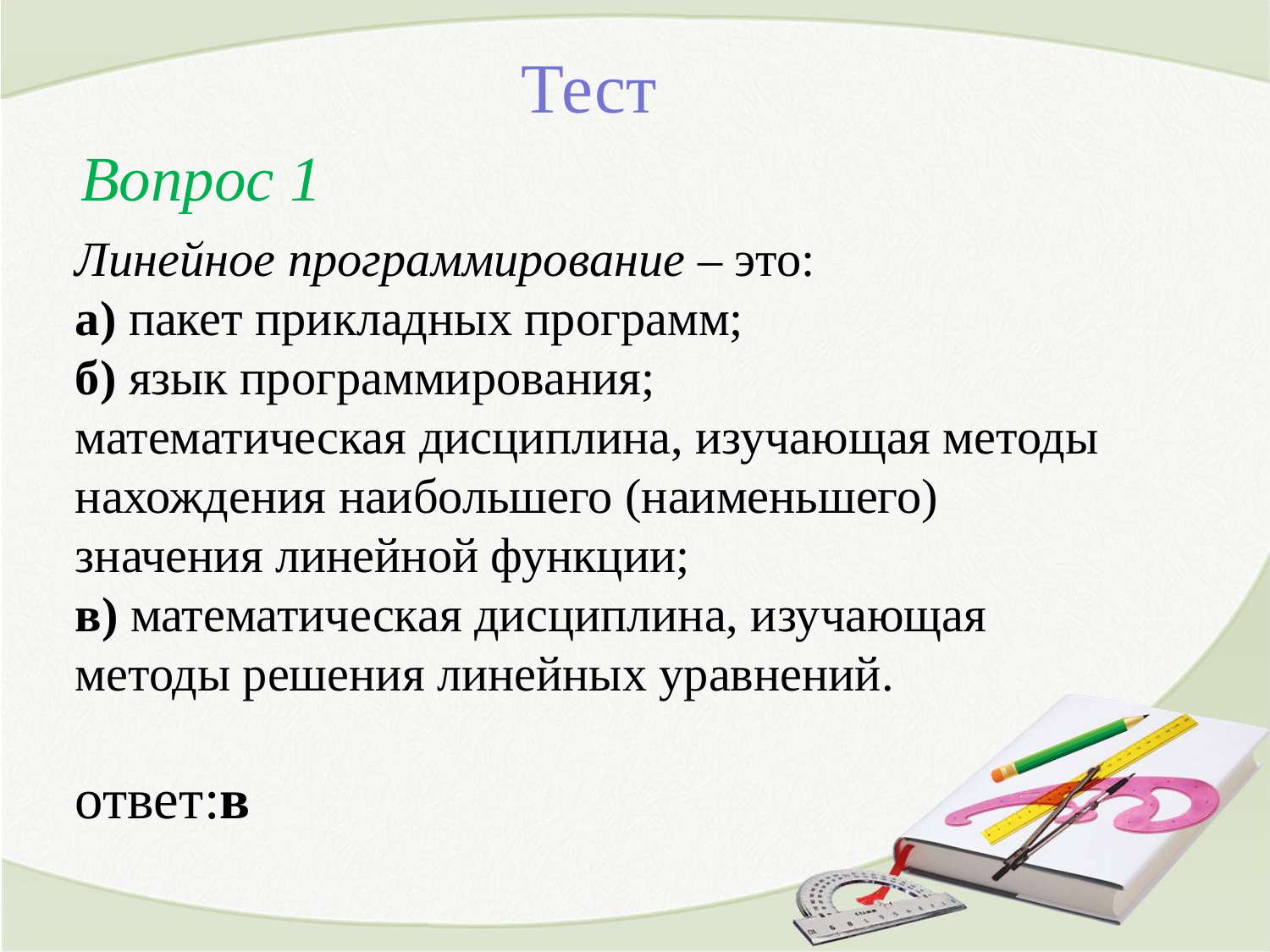

Тест
Вопрос 1
Линейное программирование – это:
a) пакет прикладных программ;
б) язык программирования;
математическая дисциплина, изучающая методы нахождения наибольшего (наименьшего) значения линейной функции;
в) математическая дисциплина, изучающая методы решения линейных уравнений.
ответ:в